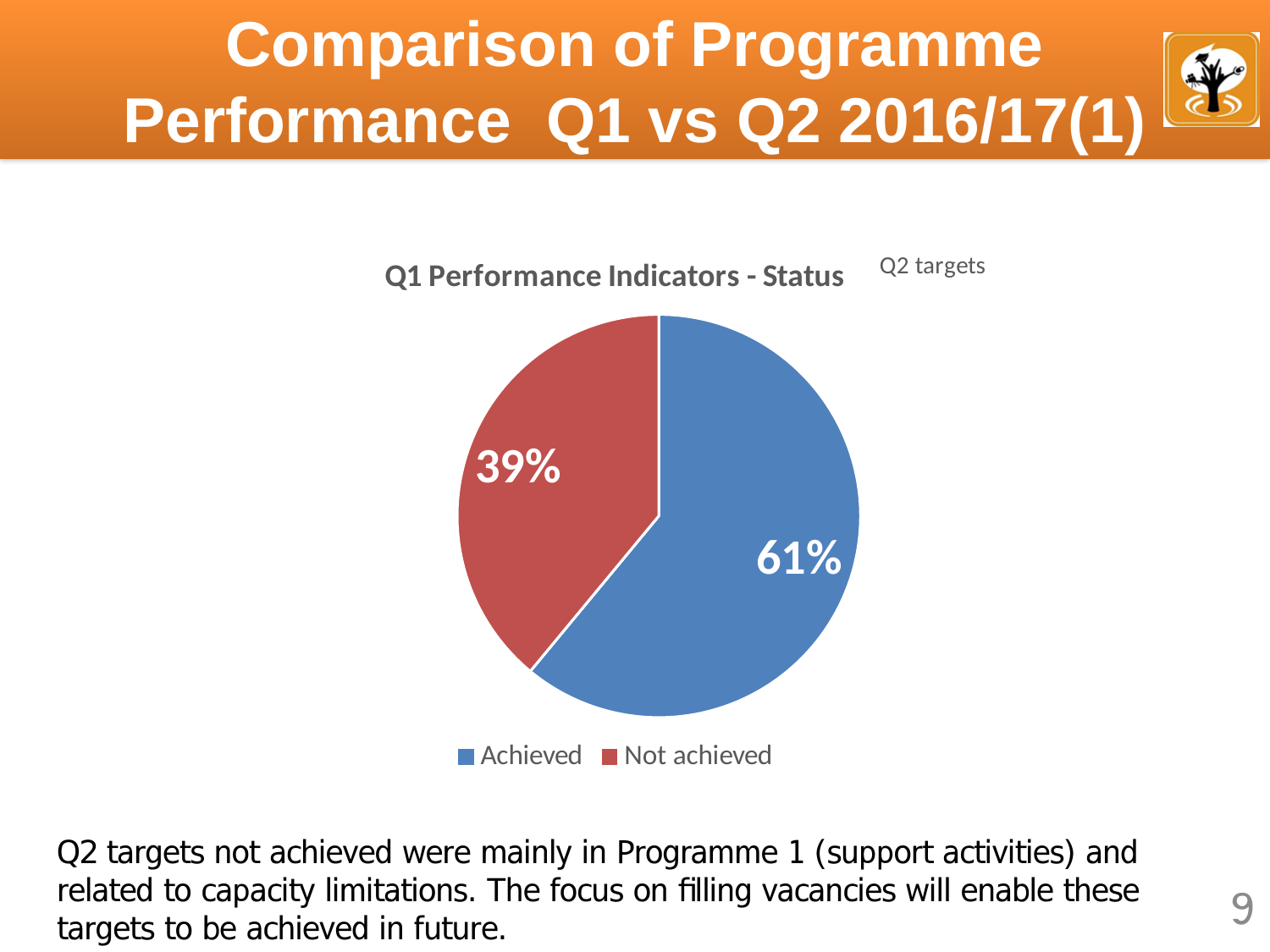

# Comparison of Programme Performance  Q1 vs Q2 2016/17(1)

### Chart: Q2 targets

| Category |
|---|

### Chart: Q1 Performance Indicators - Status

| Category |  |
|---|---|
| Achieved | 0.6100000000000001 |
| Not achieved | 0.39000000000000007 |

Not
Achieved
17%
Partially
Achieved
21%
Achieved
62%
67%
Q2 targets not achieved were mainly in Programme 1 (support activities) and related to capacity limitations. The focus on filling vacancies will enable these targets to be achieved in future.
9